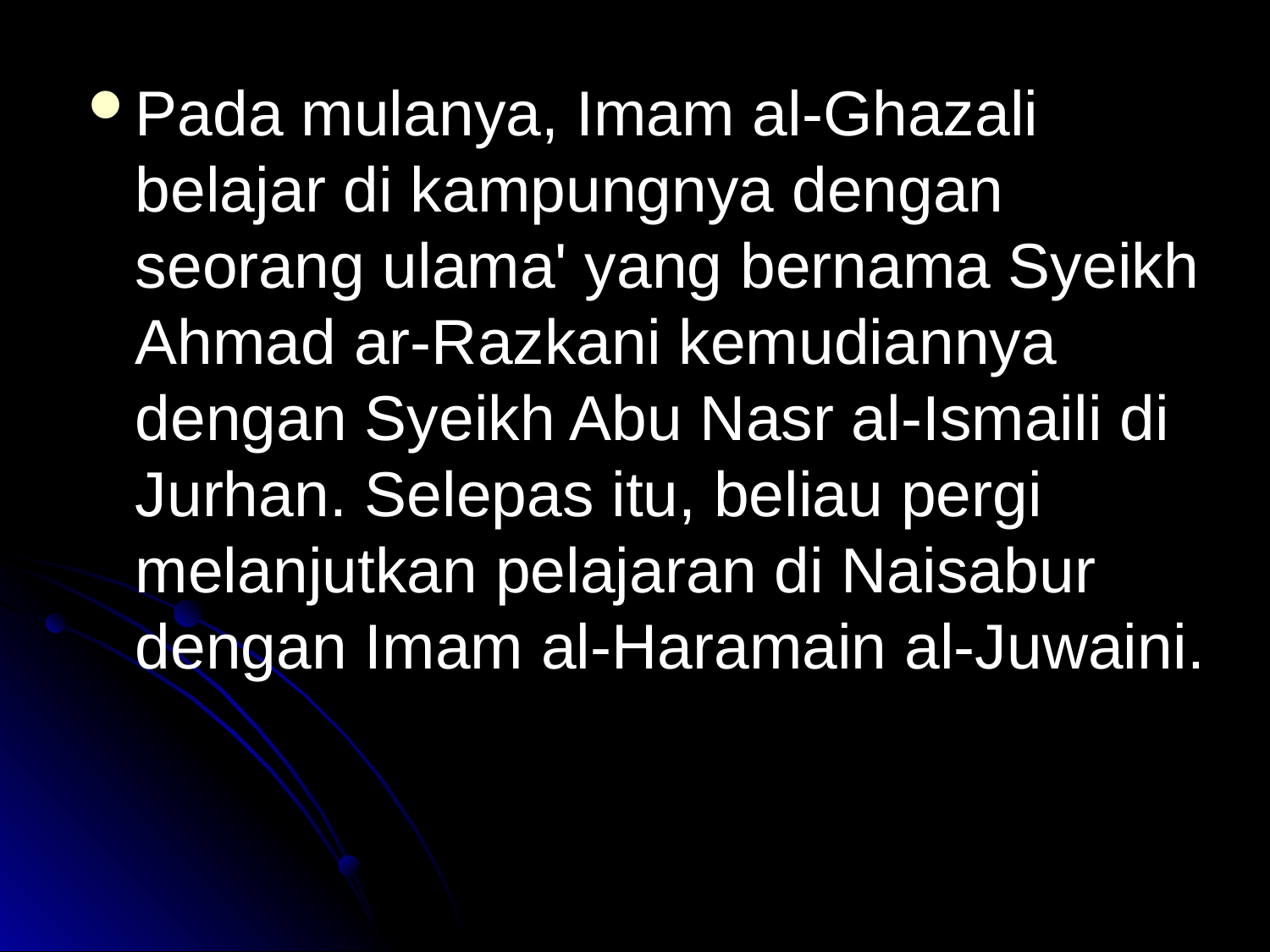

Pada mulanya, Imam al-Ghazali belajar di kampungnya dengan seorang ulama' yang bernama Syeikh Ahmad ar-Razkani kemudiannya dengan Syeikh Abu Nasr al-Ismaili di Jurhan. Selepas itu, beliau pergi melanjutkan pelajaran di Naisabur dengan Imam al-Haramain al-Juwaini.